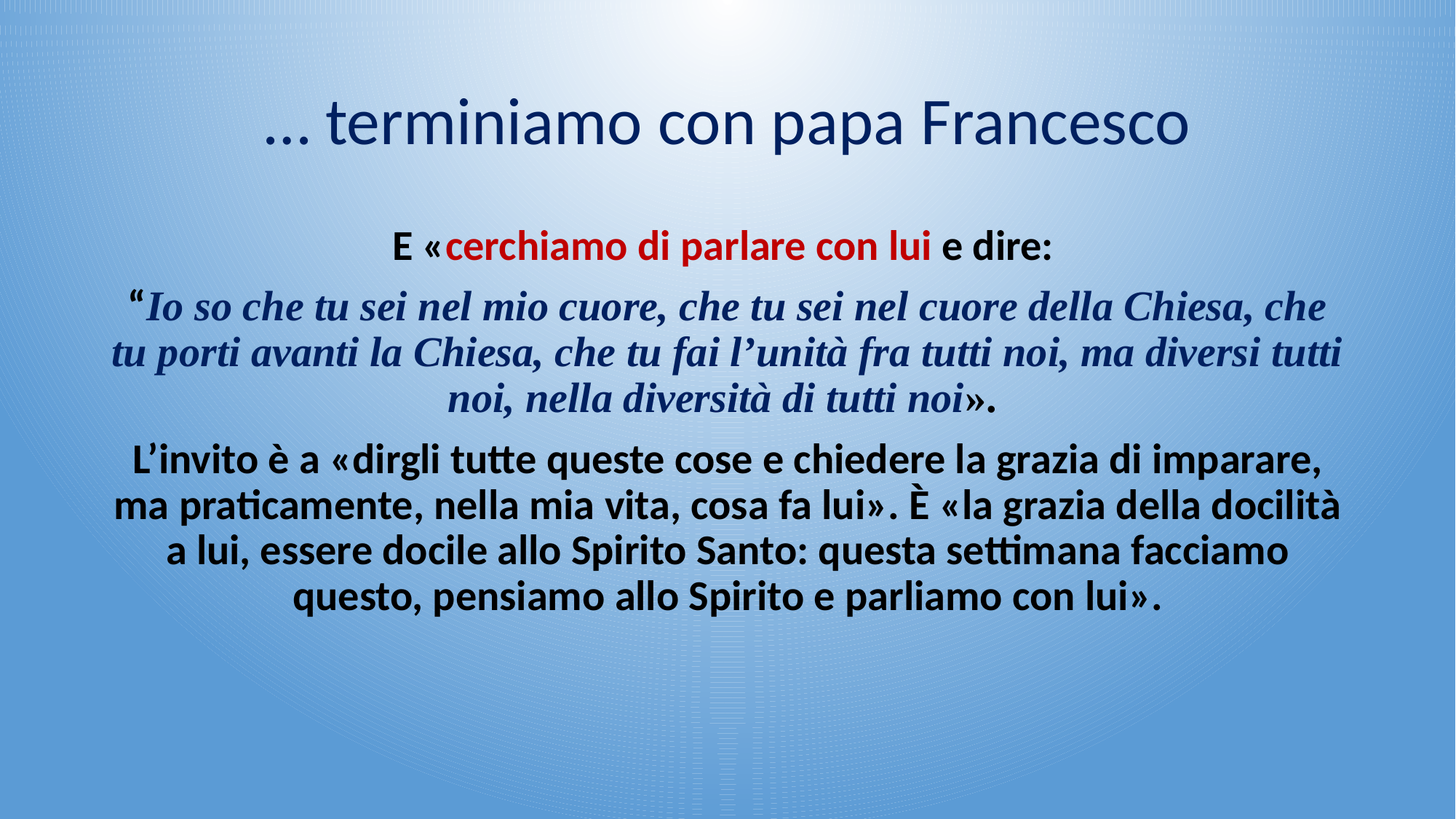

# … terminiamo con papa Francesco
E «cerchiamo di parlare con lui e dire:
“Io so che tu sei nel mio cuore, che tu sei nel cuore della Chiesa, che tu porti avanti la Chiesa, che tu fai l’unità fra tutti noi, ma diversi tutti noi, nella diversità di tutti noi».
L’invito è a «dirgli tutte queste cose e chiedere la grazia di imparare, ma praticamente, nella mia vita, cosa fa lui». È «la grazia della docilità a lui, essere docile allo Spirito Santo: questa settimana facciamo questo, pensiamo allo Spirito e parliamo con lui».